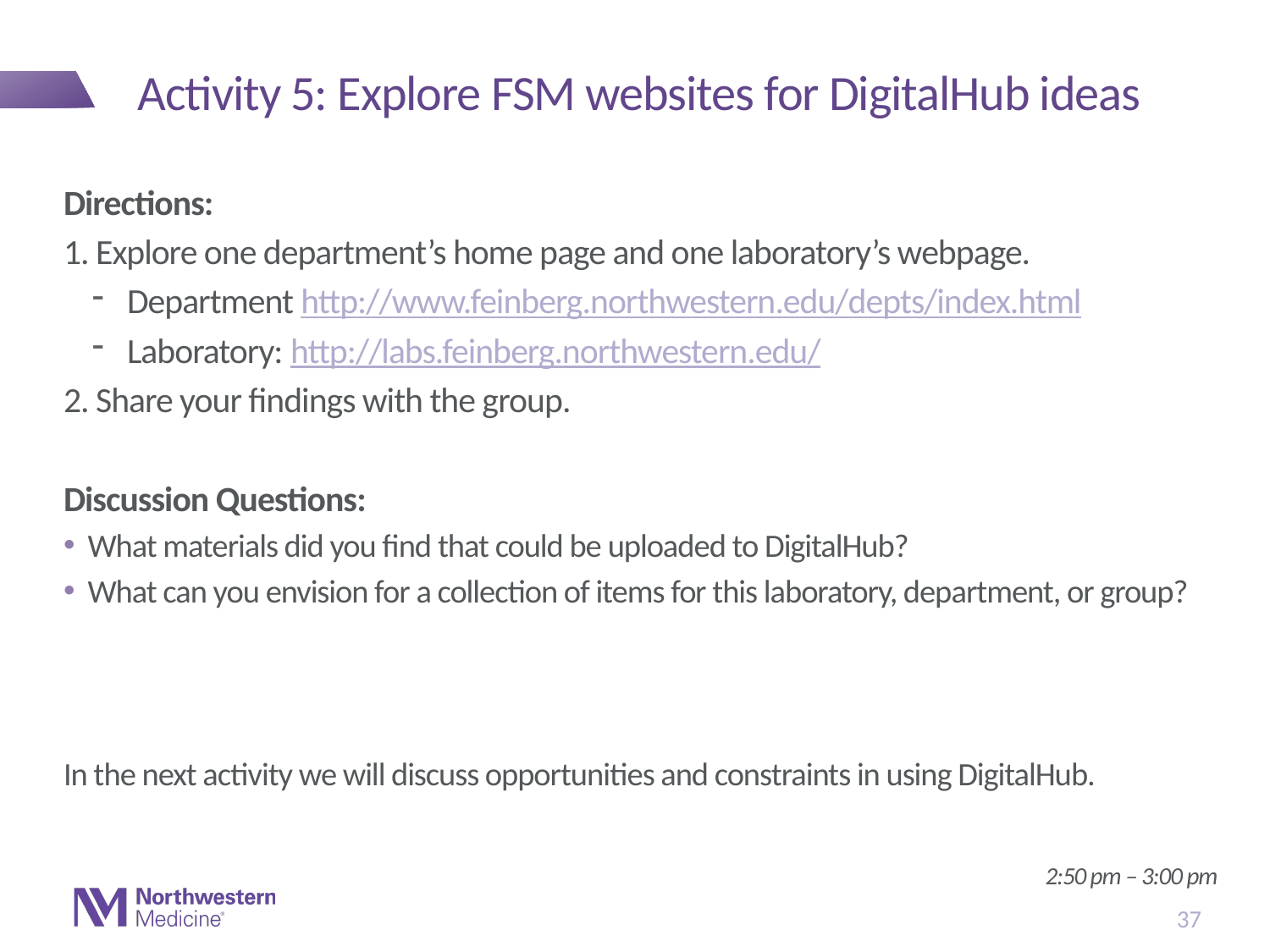

# Activity 5: Explore FSM websites for DigitalHub ideas
Directions:
1. Explore one department’s home page and one laboratory’s webpage.
Department http://www.feinberg.northwestern.edu/depts/index.html
Laboratory: http://labs.feinberg.northwestern.edu/
2. Share your findings with the group.

Discussion Questions:
What materials did you find that could be uploaded to DigitalHub?
What can you envision for a collection of items for this laboratory, department, or group?

In the next activity we will discuss opportunities and constraints in using DigitalHub.

2:50 pm – 3:00 pm
37